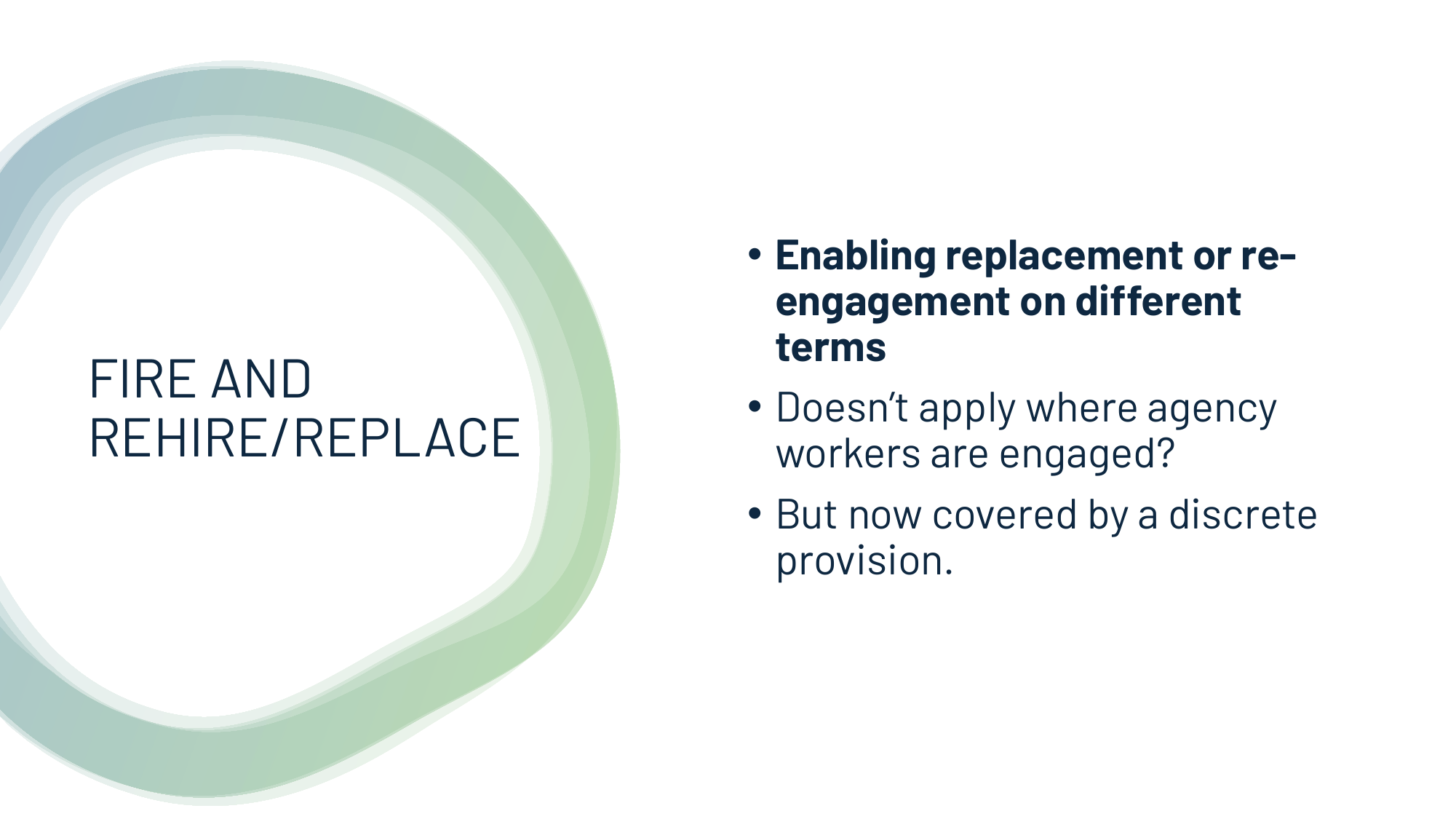

Enabling replacement or re-engagement on different terms
Doesn’t apply where agency workers are engaged?
But now covered by a discrete provision.
# FIRE AND REHIRE/REPLACE